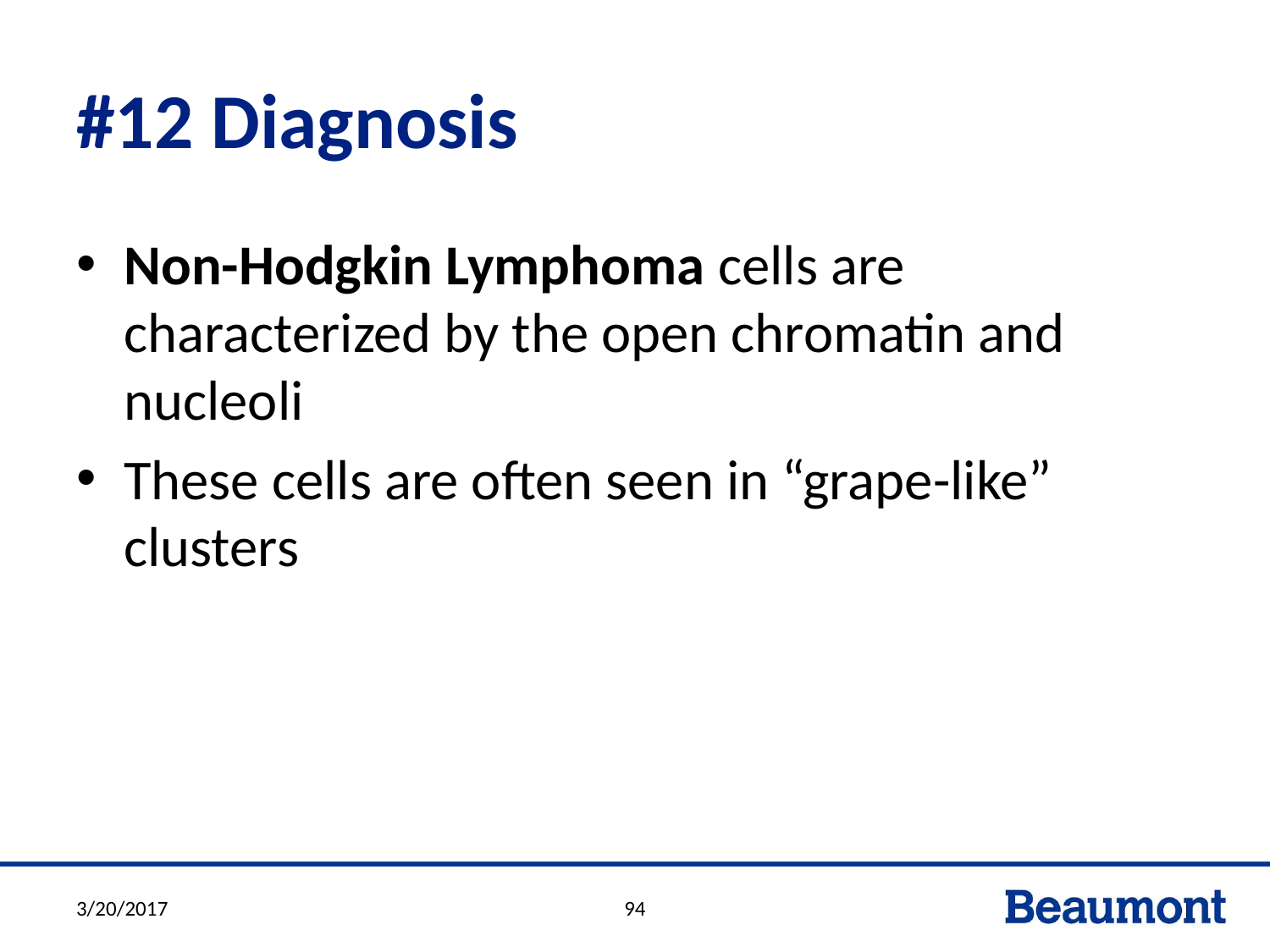

# #12 Diagnosis
Non-Hodgkin Lymphoma cells are characterized by the open chromatin and nucleoli
These cells are often seen in “grape-like” clusters
3/20/2017
94